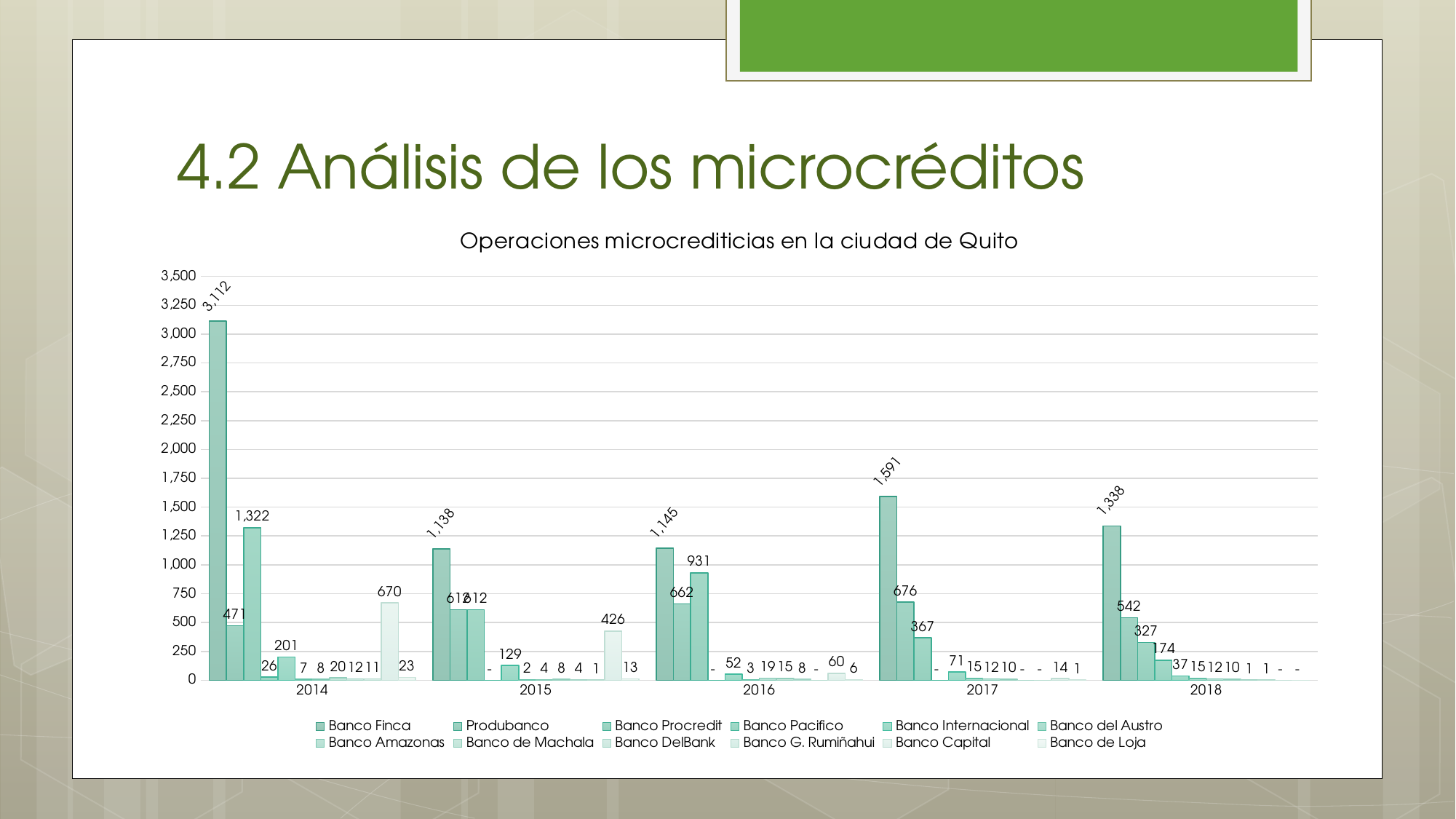

# 4.2 Análisis de los microcréditos

### Chart: Operaciones microcrediticias en la ciudad de Quito

| Category | Banco Finca | Produbanco | Banco Procredit | Banco Pacifico | Banco Internacional | Banco del Austro | Banco Amazonas | Banco de Machala | Banco DelBank | Banco G. Rumiñahui | Banco Capital | Banco de Loja |
|---|---|---|---|---|---|---|---|---|---|---|---|---|
| 2014 | 3112.0 | 471.0 | 1322.0 | 26.0 | 201.0 | 7.0 | 8.0 | 20.0 | 12.0 | 11.0 | 670.0 | 23.0 |
| 2015 | 1138.0 | 612.0 | 612.0 | 0.0 | 129.0 | 2.0 | 4.0 | 8.0 | 4.0 | 1.0 | 426.0 | 13.0 |
| 2016 | 1145.0 | 662.0 | 931.0 | 0.0 | 52.0 | 3.0 | 19.0 | 15.0 | 8.0 | 0.0 | 60.0 | 6.0 |
| 2017 | 1591.0 | 676.0 | 367.0 | 0.0 | 71.0 | 15.0 | 12.0 | 10.0 | 0.0 | 0.0 | 14.0 | 1.0 |
| 2018 | 1338.0 | 542.0 | 327.0 | 174.0 | 37.0 | 15.0 | 12.0 | 10.0 | 1.0 | 1.0 | 0.0 | 0.0 |